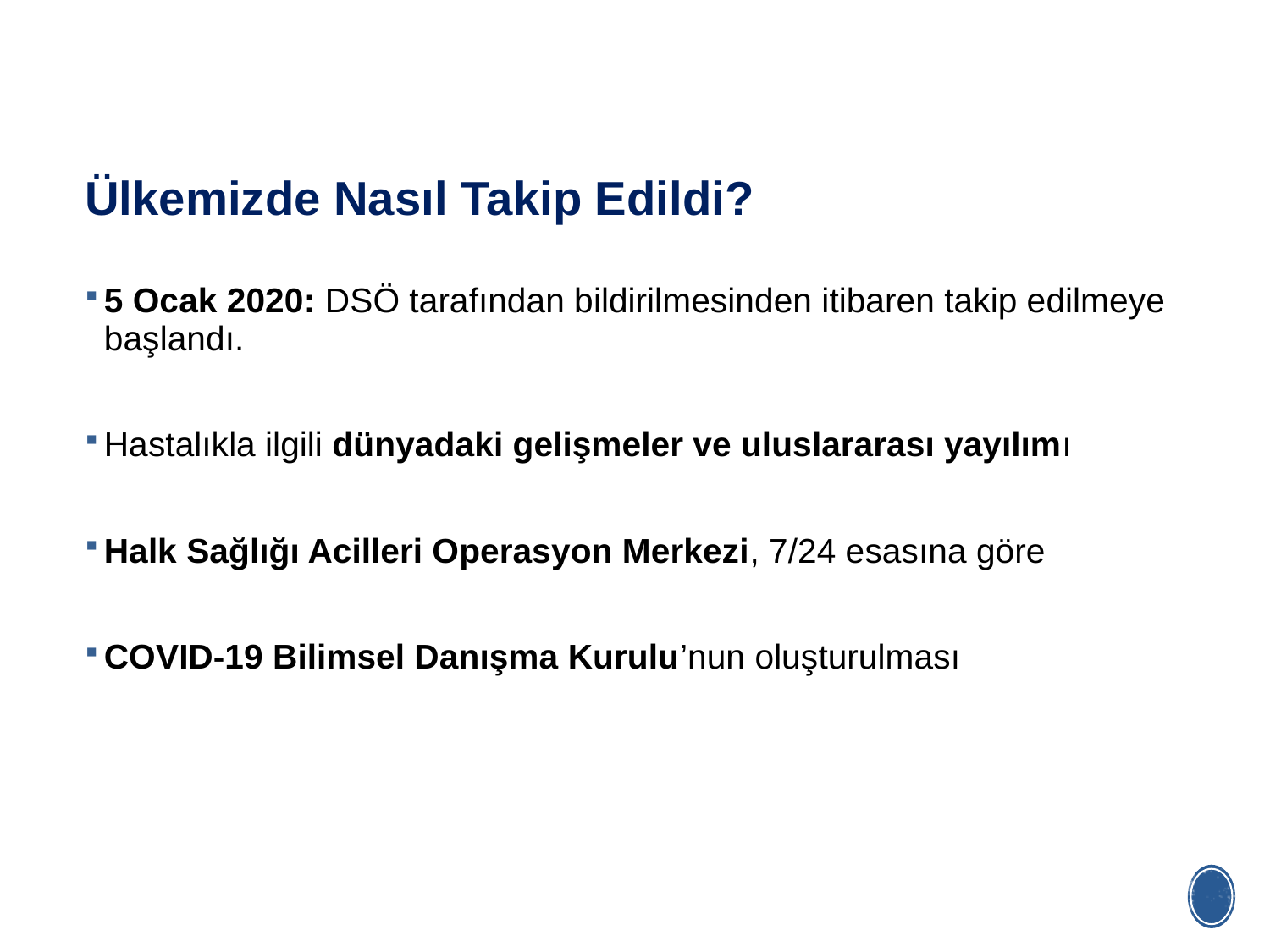

# Ülkemizde Nasıl Takip Edildi?
5 Ocak 2020: DSÖ tarafından bildirilmesinden itibaren takip edilmeye başlandı.

Hastalıkla ilgili dünyadaki gelişmeler ve uluslararası yayılımı

Halk Sağlığı Acilleri Operasyon Merkezi, 7/24 esasına göre

COVID-19 Bilimsel Danışma Kurulu’nun oluşturulması